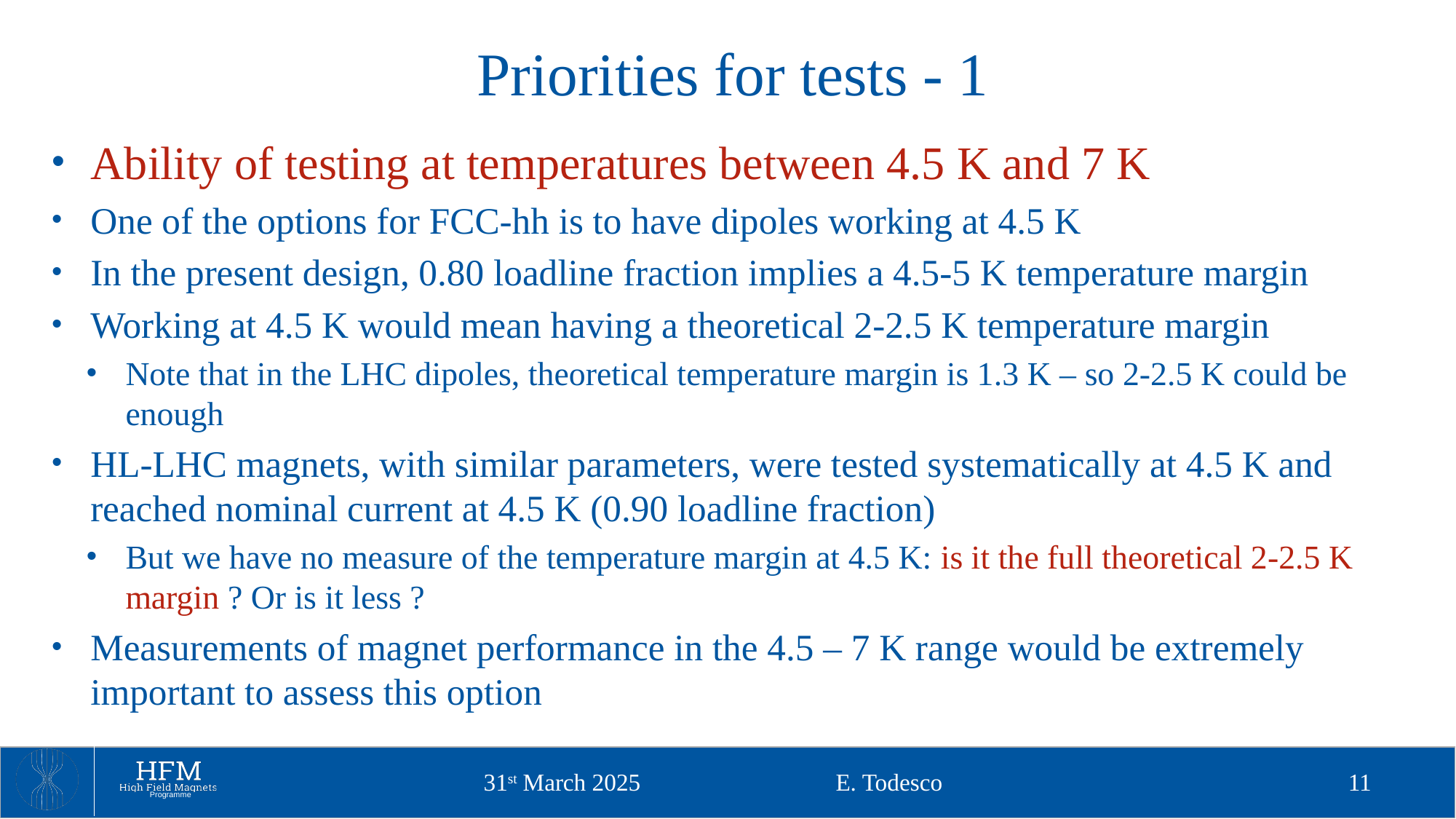

# Priorities for tests - 1
Ability of testing at temperatures between 4.5 K and 7 K
One of the options for FCC-hh is to have dipoles working at 4.5 K
In the present design, 0.80 loadline fraction implies a 4.5-5 K temperature margin
Working at 4.5 K would mean having a theoretical 2-2.5 K temperature margin
Note that in the LHC dipoles, theoretical temperature margin is 1.3 K – so 2-2.5 K could be enough
HL-LHC magnets, with similar parameters, were tested systematically at 4.5 K and reached nominal current at 4.5 K (0.90 loadline fraction)
But we have no measure of the temperature margin at 4.5 K: is it the full theoretical 2-2.5 K margin ? Or is it less ?
Measurements of magnet performance in the 4.5 – 7 K range would be extremely important to assess this option

E. Todesco
11
31st March 2025